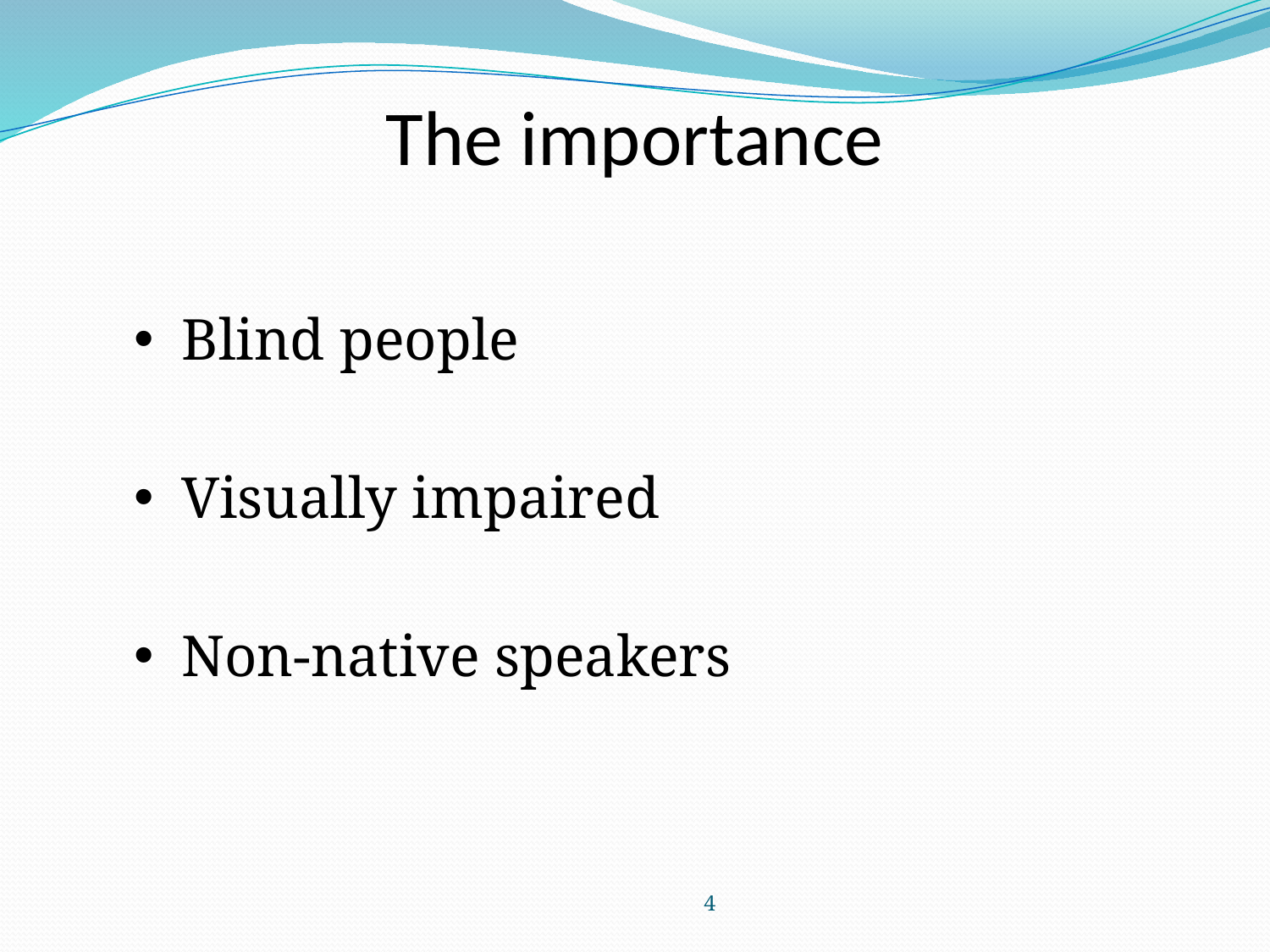

The importance
Blind people

Visually impaired

Non-native speakers
4